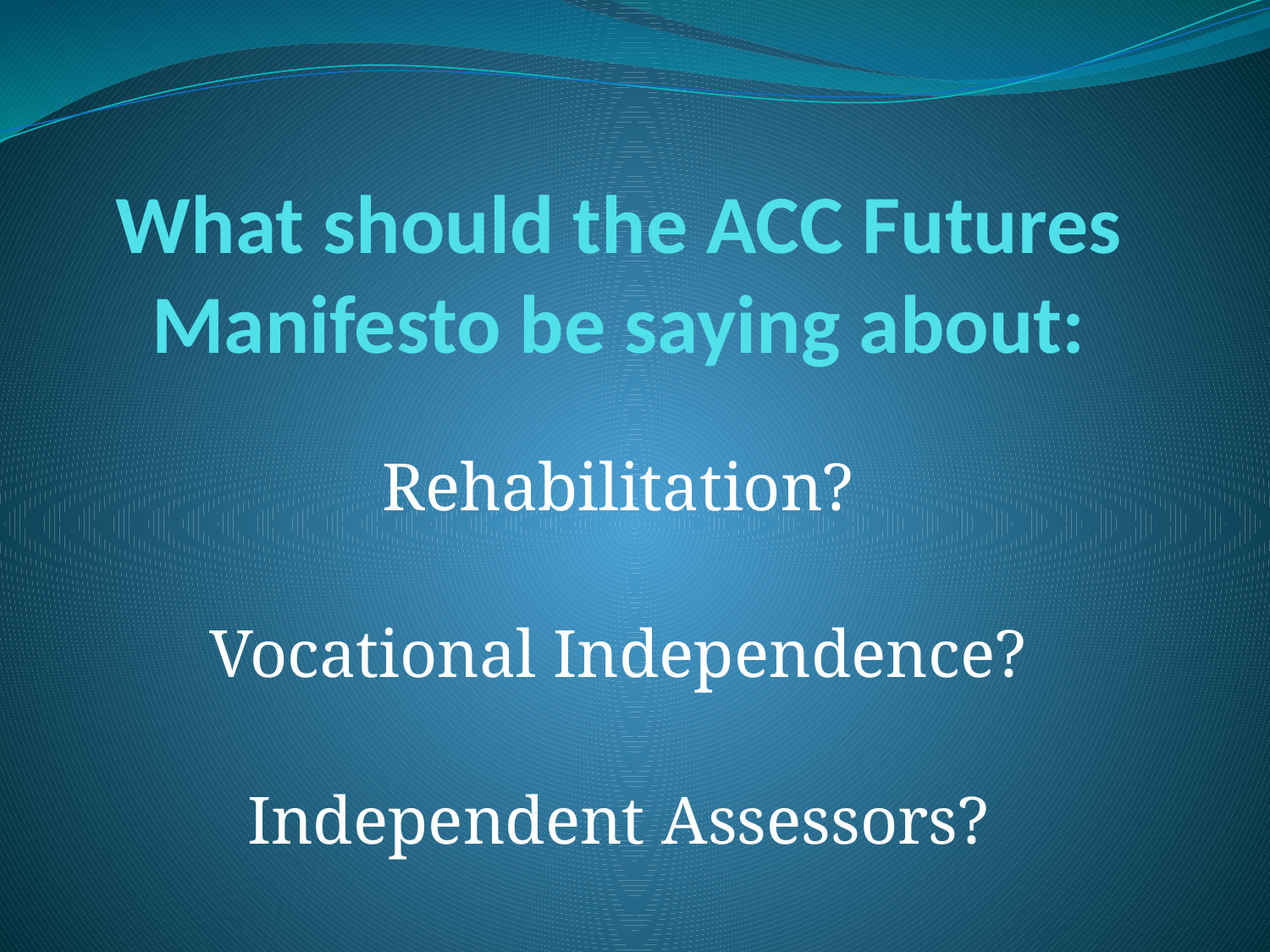

# What should the ACC Futures Manifesto be saying about:
Rehabilitation?

Vocational Independence?

Independent Assessors?